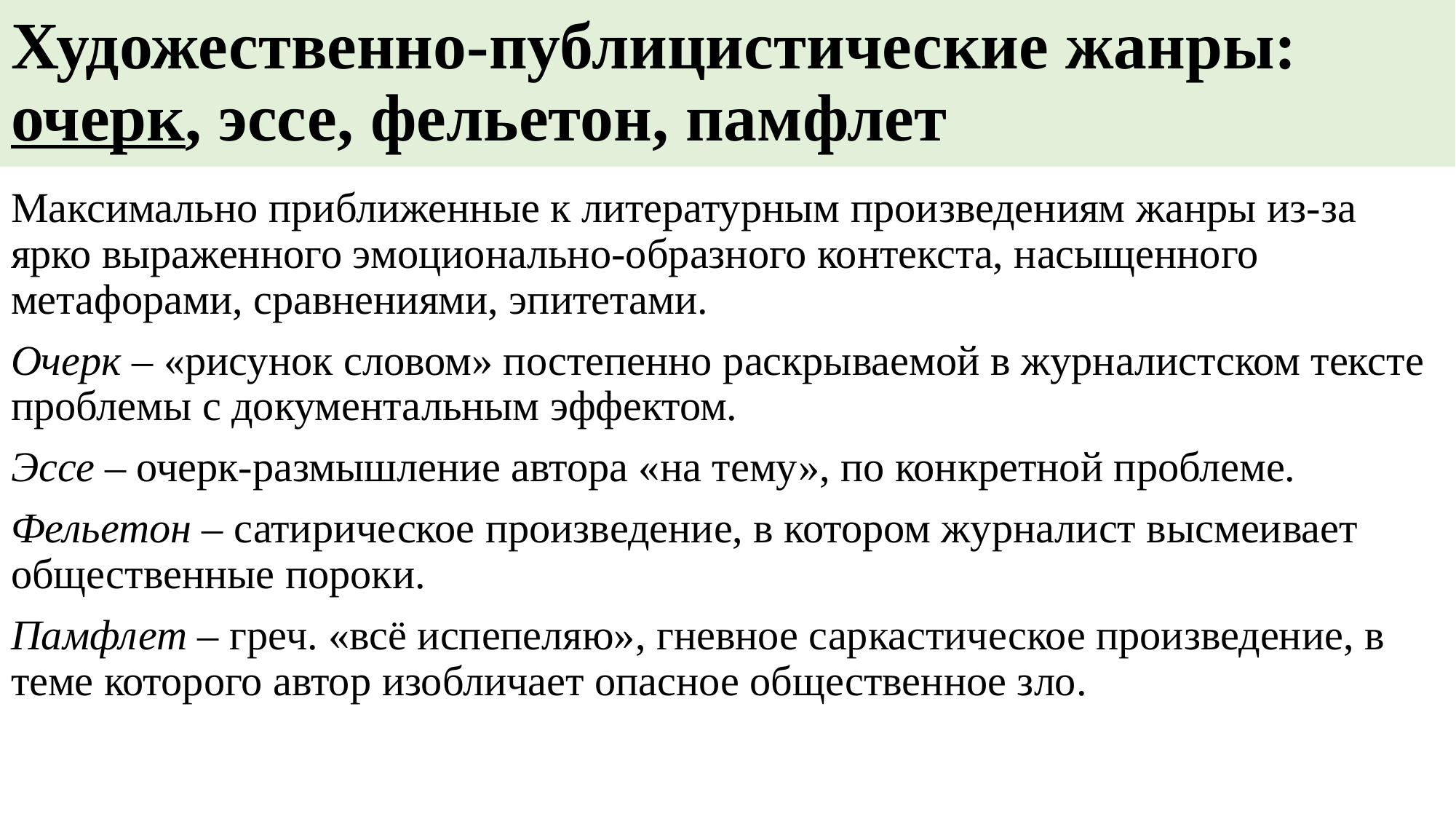

# Художественно-публицистические жанры: очерк, эссе, фельетон, памфлет
Максимально приближенные к литературным произведениям жанры из-за ярко выраженного эмоционально-образного контекста, насыщенного метафорами, сравнениями, эпитетами.
Очерк – «рисунок словом» постепенно раскрываемой в журналистском тексте проблемы с документальным эффектом.
Эссе – очерк-размышление автора «на тему», по конкретной проблеме.
Фельетон – сатирическое произведение, в котором журналист высмеивает общественные пороки.
Памфлет – греч. «всё испепеляю», гневное саркастическое произведение, в теме которого автор изобличает опасное общественное зло.